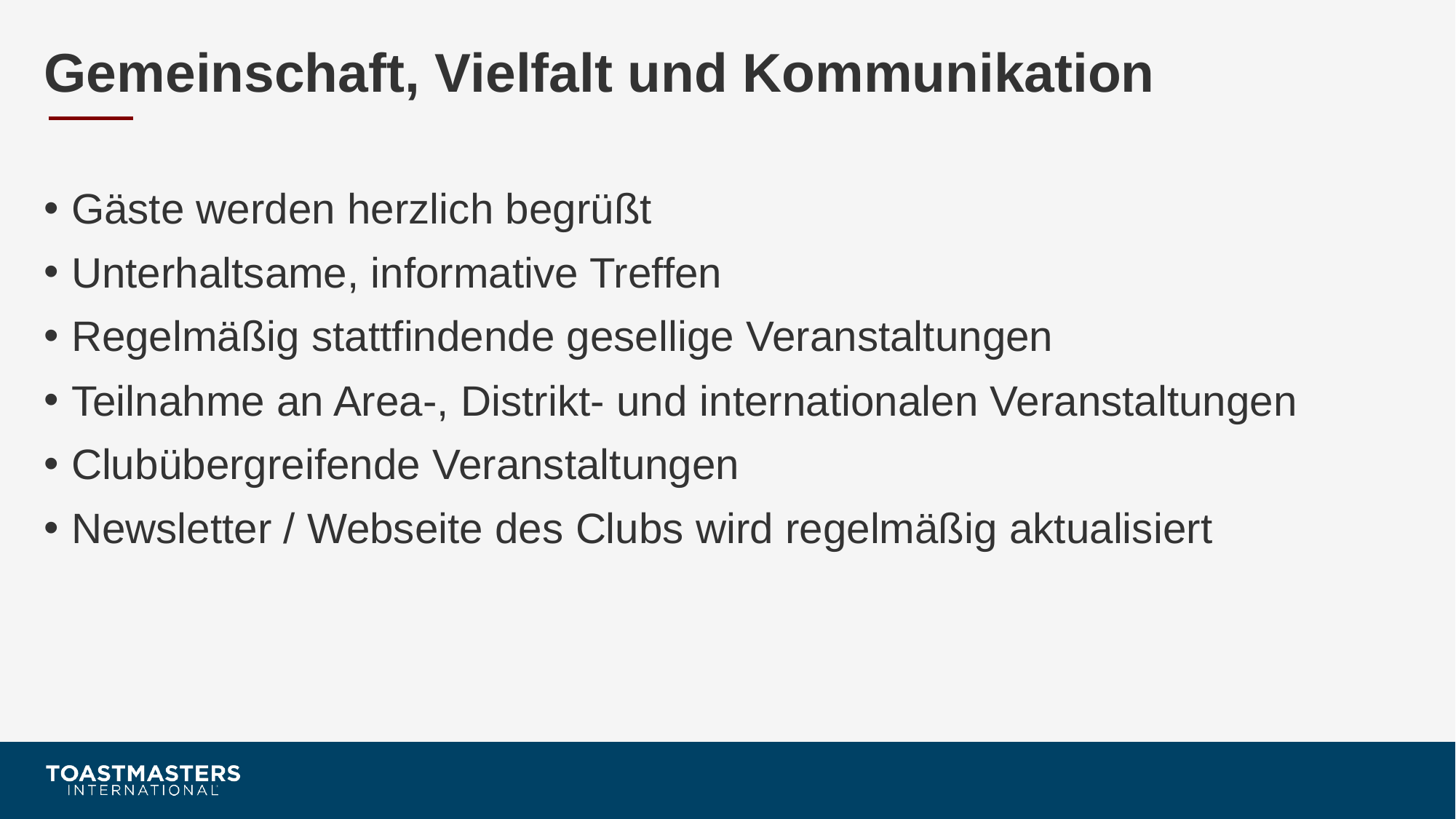

# Gemeinschaft, Vielfalt und Kommunikation
Gäste werden herzlich begrüßt
Unterhaltsame, informative Treffen
Regelmäßig stattfindende gesellige Veranstaltungen
Teilnahme an Area-, Distrikt- und ­internationalen Veranstaltungen
Clubübergreifende Veranstaltungen
Newsletter / Webseite des Clubs wird regelmäßig aktualisiert